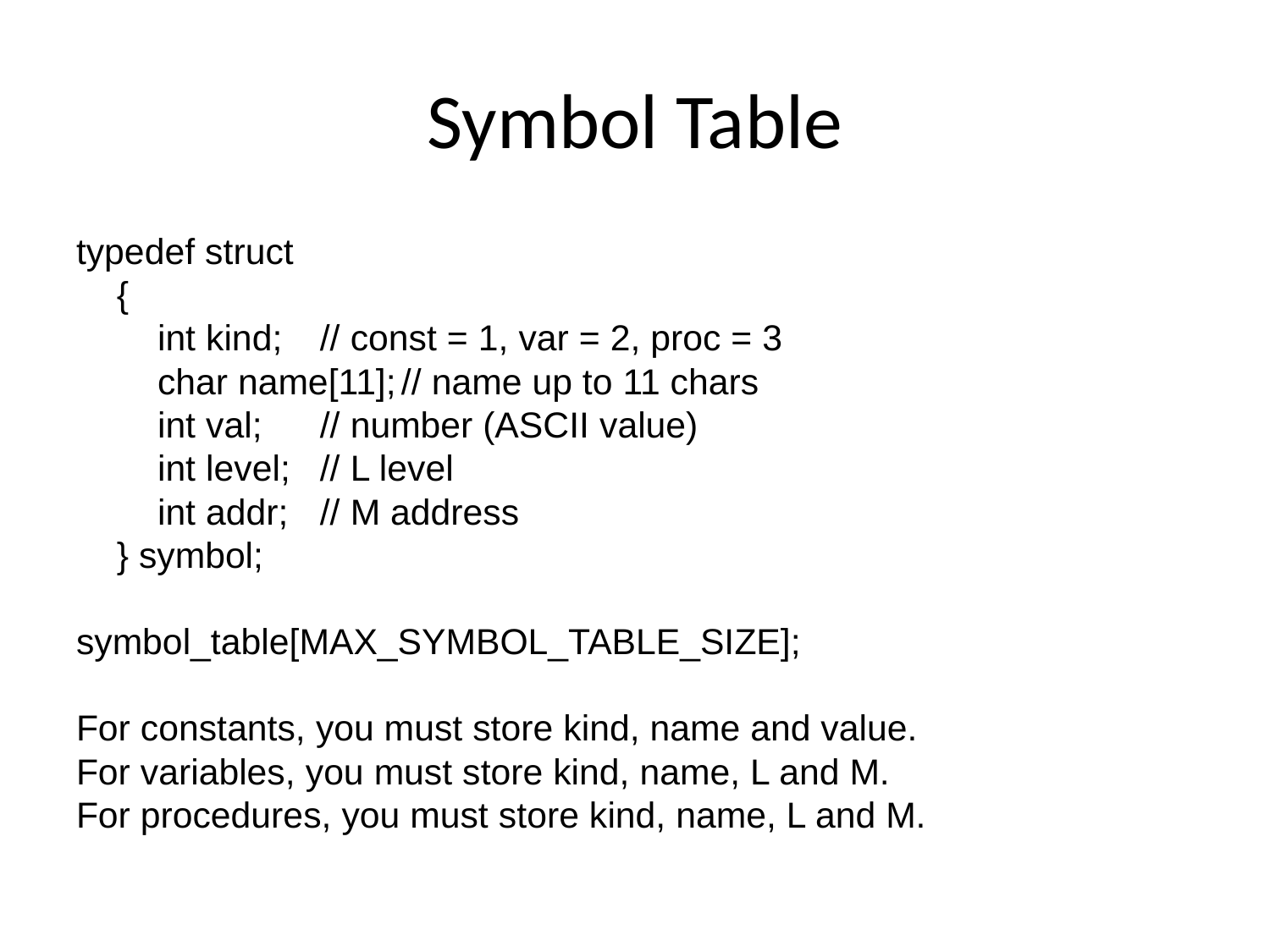

# Symbol Table
typedef struct
    {
	int kind; 		// const = 1, var = 2, proc = 3
	char name[11];	// name up to 11 chars
	int val; 		// number (ASCII value)
	int level; 		// L level
	int addr; 		// M address
    } symbol;

symbol_table[MAX_SYMBOL_TABLE_SIZE];

For constants, you must store kind, name and value.
For variables, you must store kind, name, L and M.
For procedures, you must store kind, name, L and M.